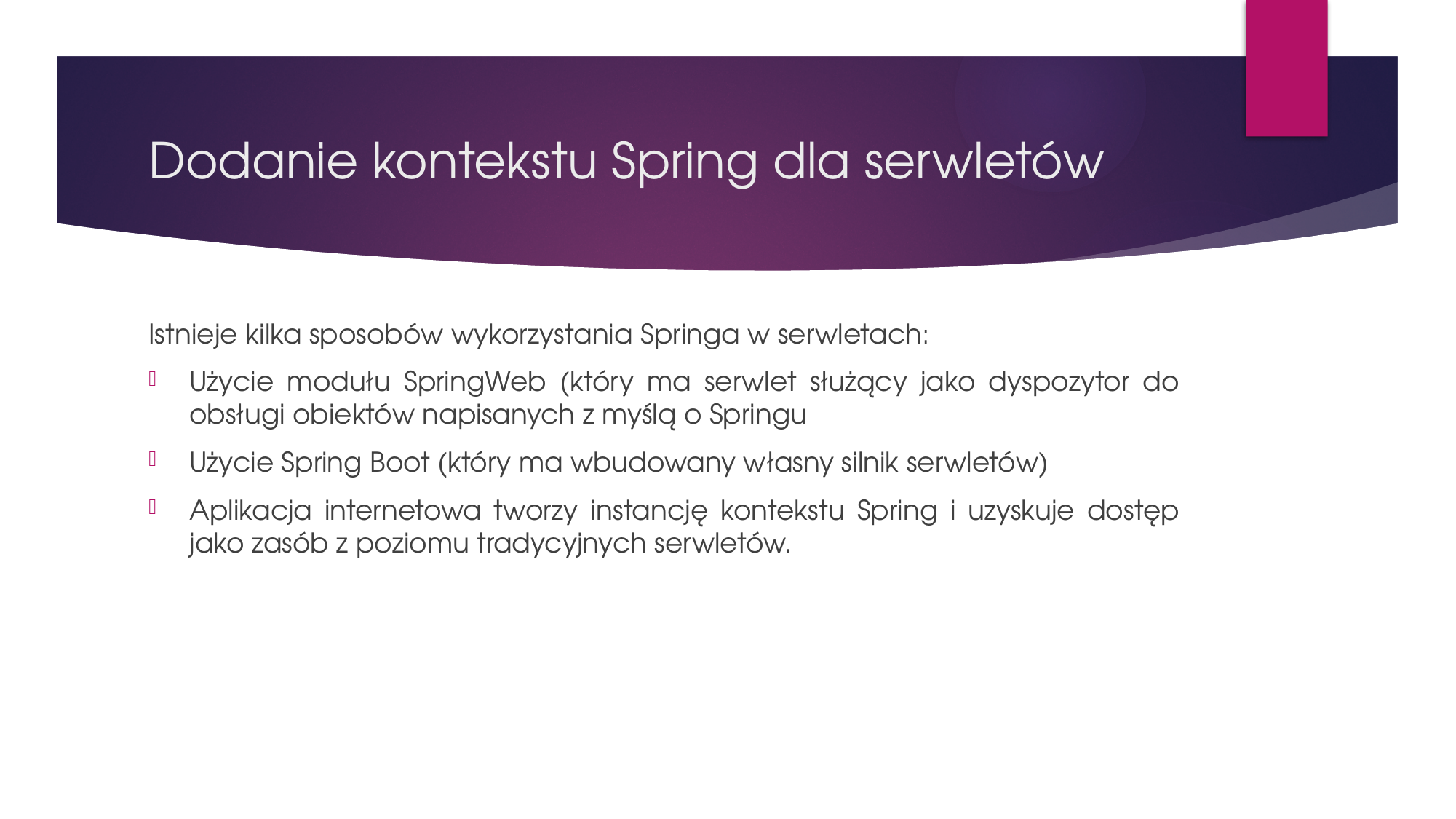

# Dodanie kontekstu Spring dla serwletów
Istnieje kilka sposobów wykorzystania Springa w serwletach:
Użycie modułu SpringWeb (który ma serwlet służący jako dyspozytor do obsługi obiektów napisanych z myślą o Springu
Użycie Spring Boot (który ma wbudowany własny silnik serwletów)
Aplikacja internetowa tworzy instancję kontekstu Spring i uzyskuje dostęp jako zasób z poziomu tradycyjnych serwletów.